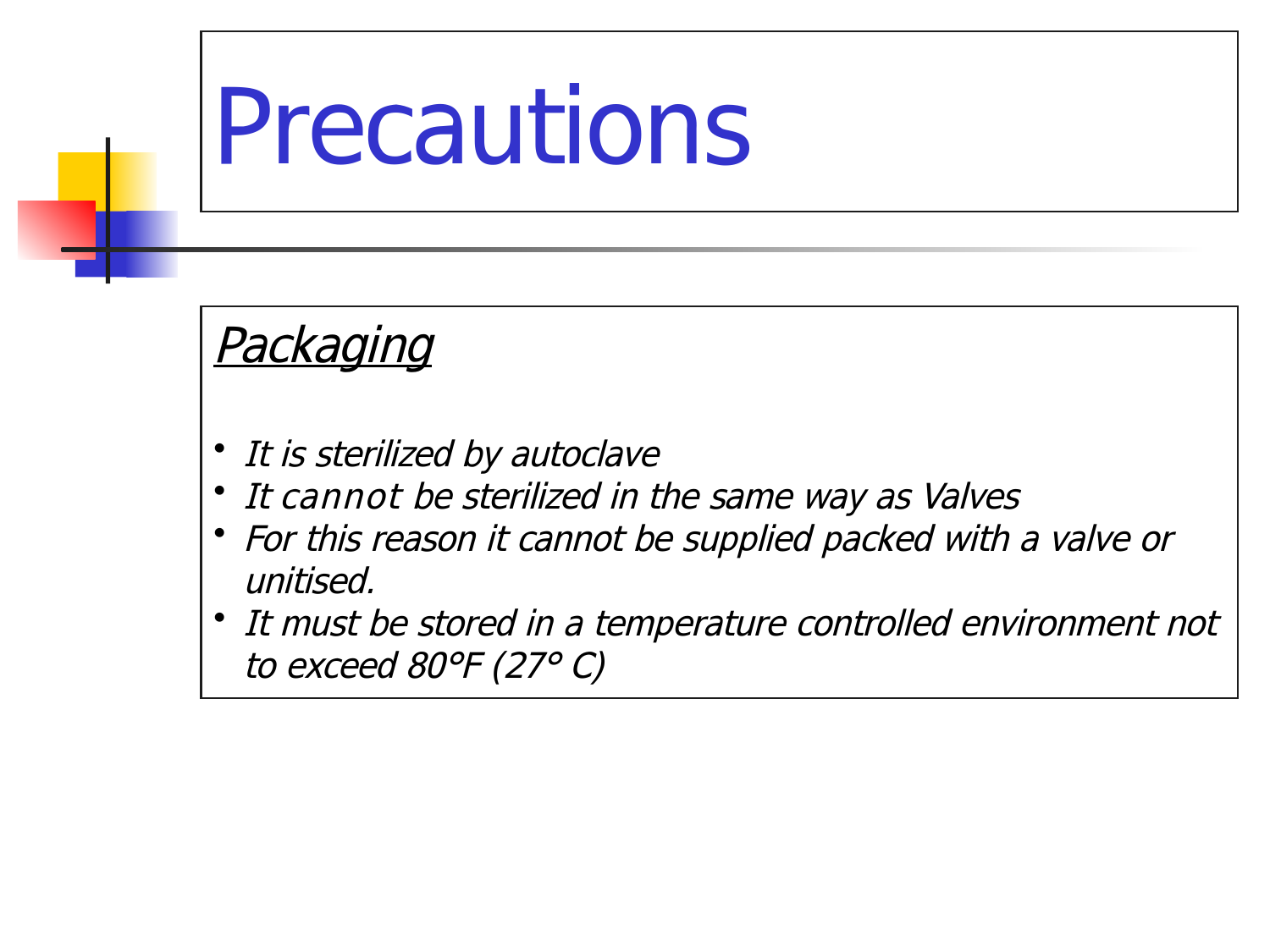

Precautions
Packaging

It is sterilized by autoclave
It cannot be sterilized in the same way as Valves
For this reason it cannot be supplied packed with a valve or unitised.
It must be stored in a temperature controlled environment not to exceed 80°F (27° C)